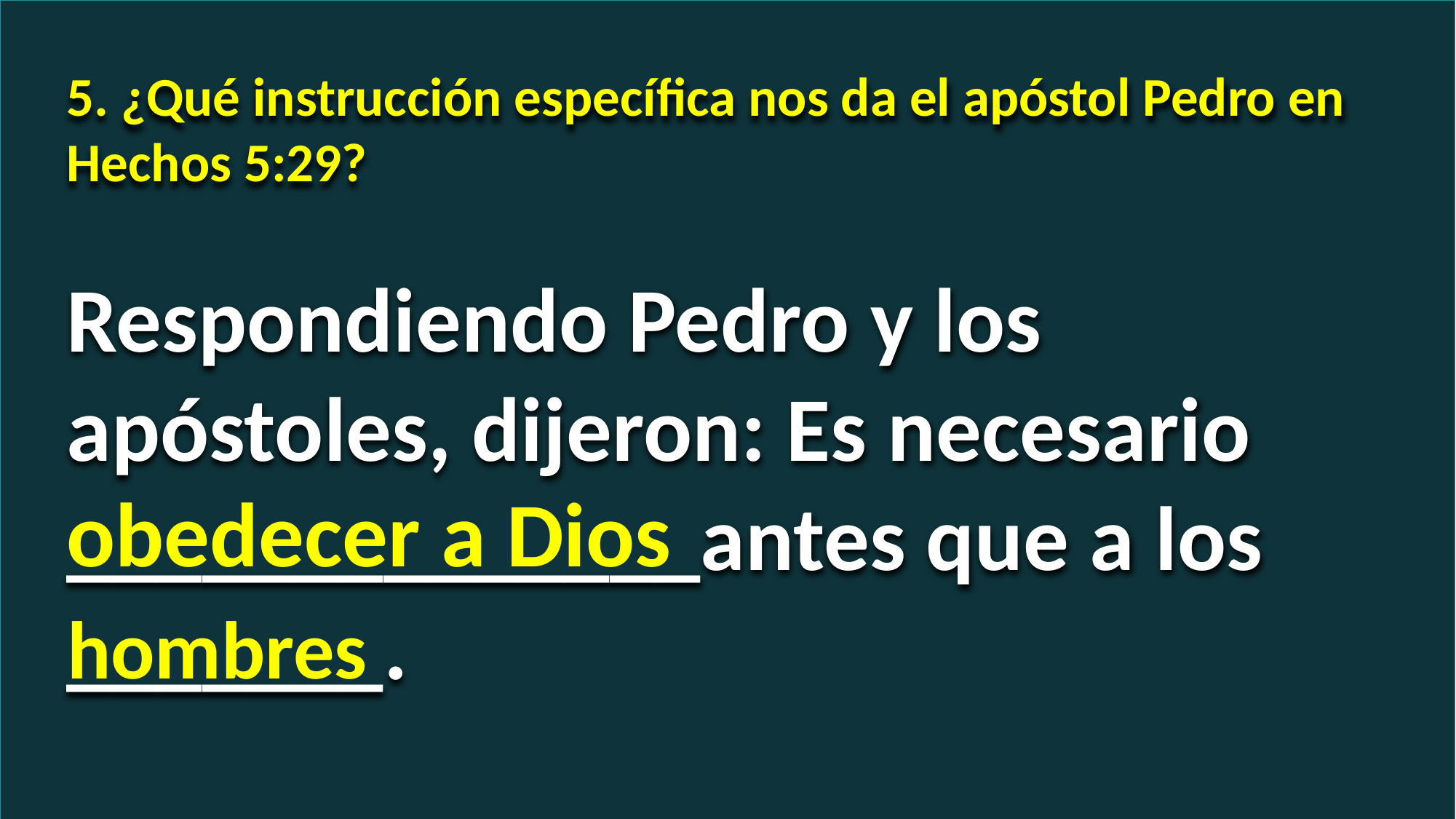

5. ¿Qué instrucción específica nos da el apóstol Pedro en Hechos 5:29?
Respondiendo Pedro y los apóstoles, dijeron: Es necesario ______________antes que a los _______.
obedecer a Dios
hombres